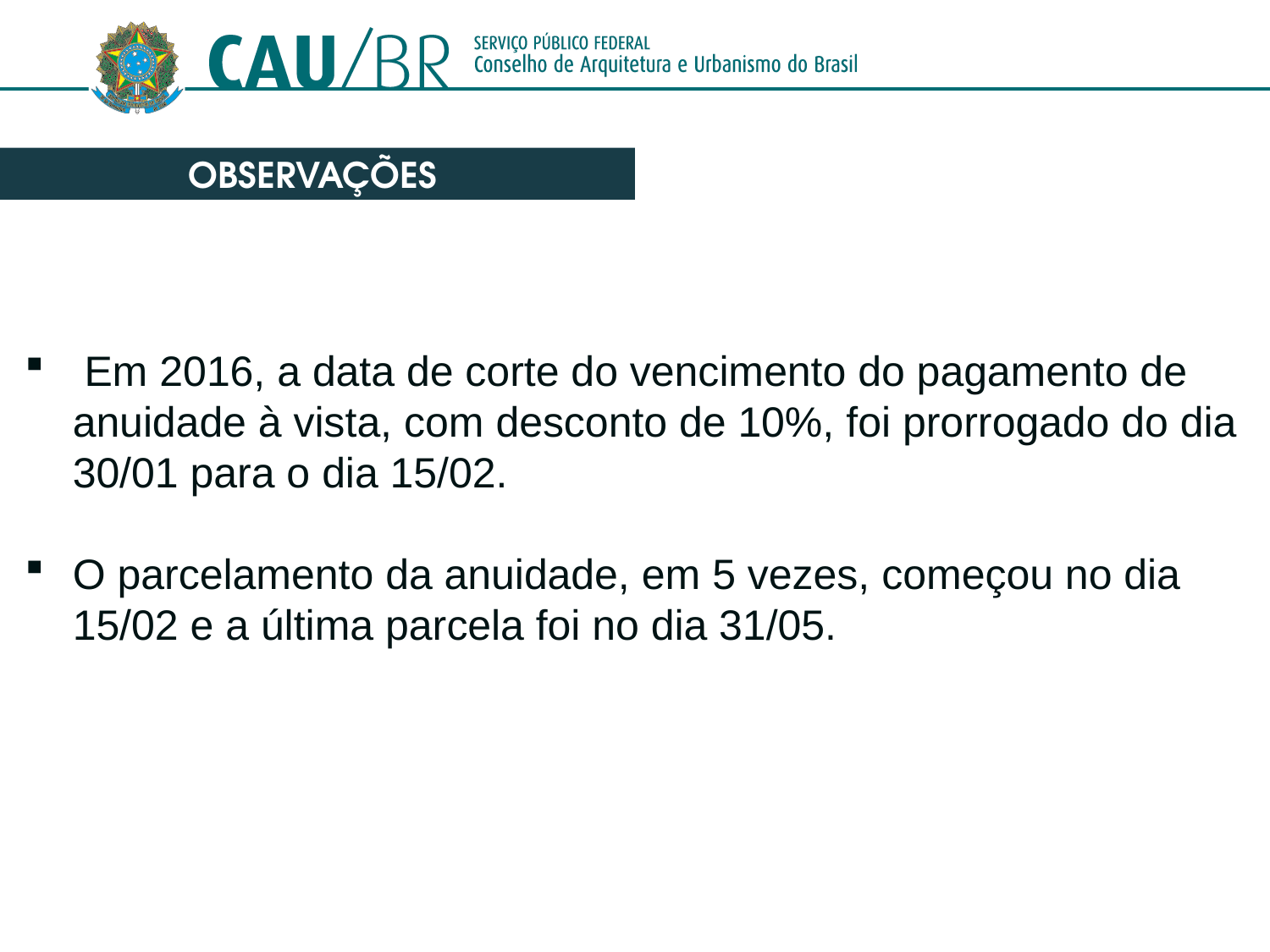

OBSERVAÇÕES

 Em 2016, a data de corte do vencimento do pagamento de anuidade à vista, com desconto de 10%, foi prorrogado do dia 30/01 para o dia 15/02.

O parcelamento da anuidade, em 5 vezes, começou no dia 15/02 e a última parcela foi no dia 31/05.